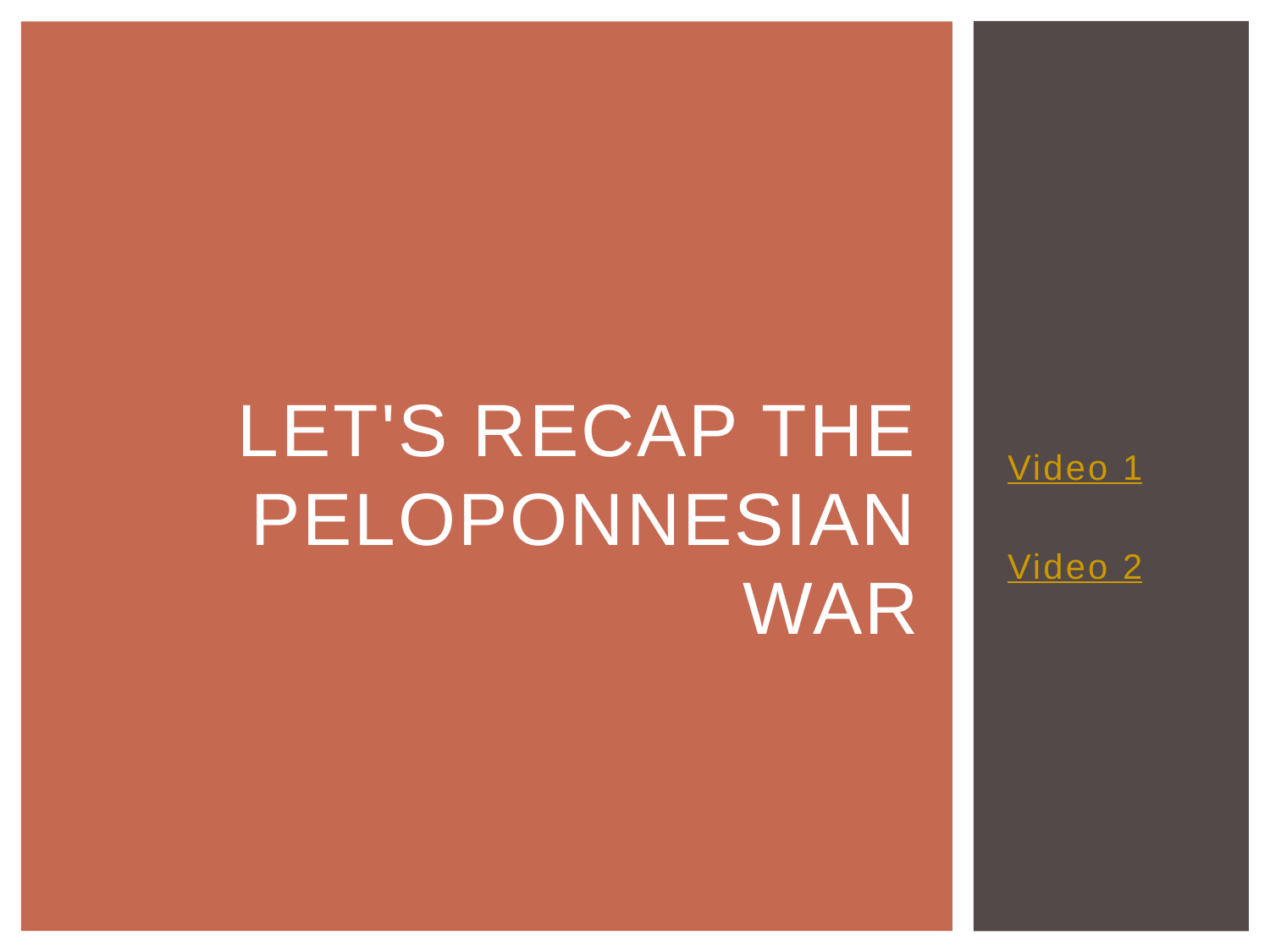

# Let's Recap the Peloponnesian War
Video 1

Video 2